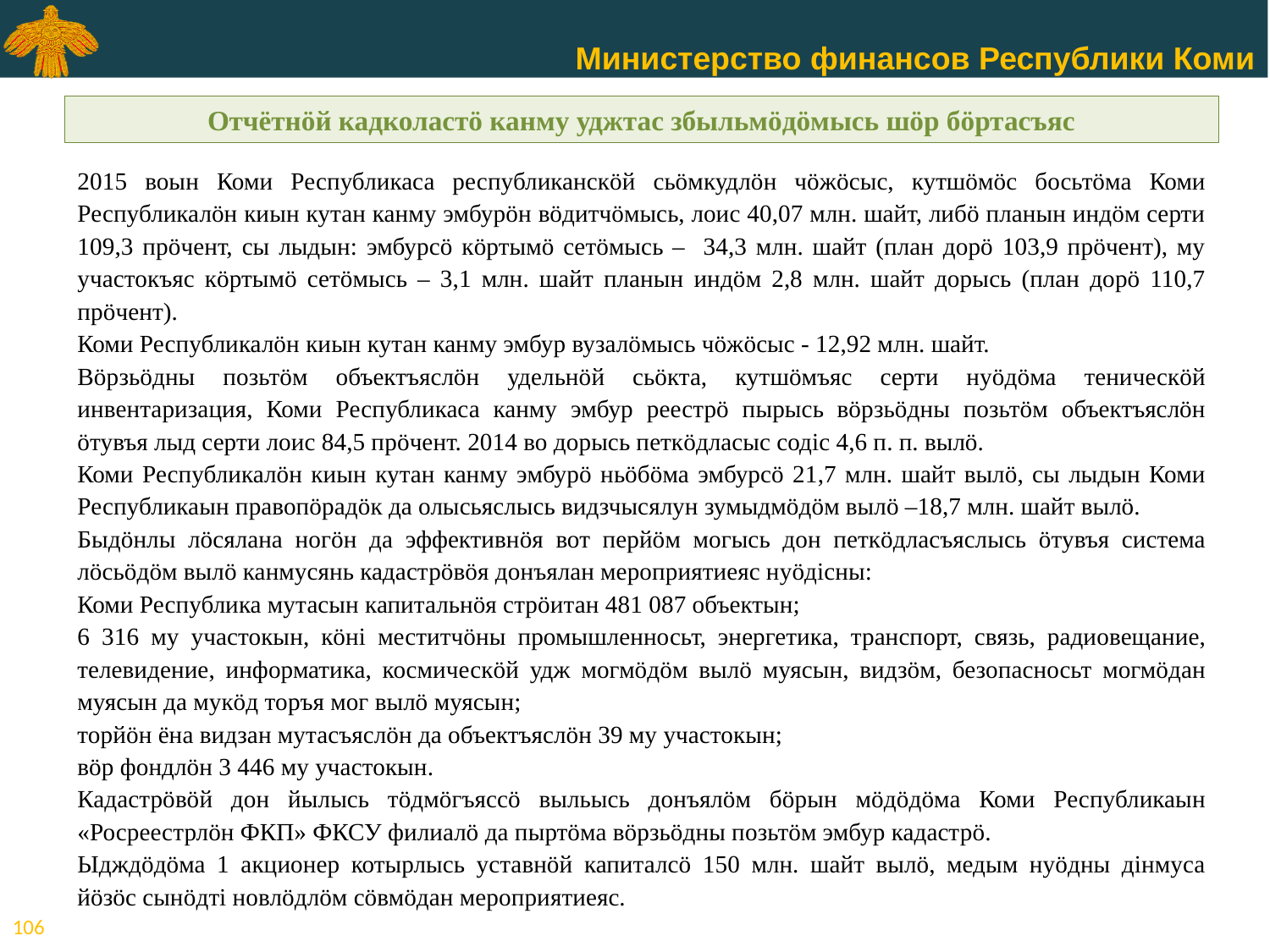

Отчётнӧй кадколастӧ канму уджтас збыльмӧдӧмысь шӧр бӧртасъяс
2015 воын Коми Республикаса республиканскӧй сьӧмкудлӧн чӧжӧсыс, кутшӧмӧс босьтӧма Коми Республикалӧн киын кутан канму эмбурӧн вӧдитчӧмысь, лоис 40,07 млн. шайт, либӧ планын индӧм серти 109,3 прӧчент, сы лыдын: эмбурсӧ кӧртымӧ сетӧмысь –  34,3 млн. шайт (план дорӧ 103,9 прӧчент), му участокъяс кӧртымӧ сетӧмысь – 3,1 млн. шайт планын индӧм 2,8 млн. шайт дорысь (план дорӧ 110,7 прӧчент).
Коми Республикалӧн киын кутан канму эмбур вузалӧмысь чӧжӧсыс - 12,92 млн. шайт.
Вӧрзьӧдны позьтӧм объектъяслӧн удельнӧй сьӧкта, кутшӧмъяс серти нуӧдӧма теническӧй инвентаризация, Коми Республикаса канму эмбур реестрӧ пырысь вӧрзьӧдны позьтӧм объектъяслӧн ӧтувъя лыд серти лоис 84,5 прӧчент. 2014 во дорысь петкӧдласыс содiс 4,6 п. п. вылӧ.
Коми Республикалӧн киын кутан канму эмбурӧ ньӧбӧма эмбурсӧ 21,7 млн. шайт вылӧ, сы лыдын Коми Республикаын правопӧрадӧк да олысьяслысь видзчысялун зумыдмӧдӧм вылӧ –18,7 млн. шайт вылӧ.
Быдӧнлы лӧсялана ногӧн да эффективнӧя вот перйӧм могысь дон петкӧдласъяслысь ӧтувъя система лӧсьӧдӧм вылӧ канмусянь кадастрӧвӧя донъялан мероприятиеяс нуӧдiсны:
Коми Республика мутасын капитальнӧя стрӧитан 481 087 объектын;
6 316 му участокын, кӧнi меститчӧны промышленносьт, энергетика, транспорт, связь, радиовещание, телевидение, информатика, космическӧй удж могмӧдӧм вылӧ муясын, видзӧм, безопасносьт могмӧдан муясын да мукӧд торъя мог вылӧ муясын;
торйӧн ёна видзан мутасъяслӧн да объектъяслӧн 39 му участокын;
вӧр фондлӧн 3 446 му участокын.
Кадастрӧвӧй дон йылысь тӧдмӧгъяссӧ выльысь донъялӧм бӧрын мӧдӧдӧма Коми Республикаын «Росреестрлӧн ФКП» ФКСУ филиалӧ да пыртӧма вӧрзьӧдны позьтӧм эмбур кадастрӧ.
Ыдждӧдӧма 1 акционер котырлысь уставнӧй капиталсӧ 150 млн. шайт вылӧ, медым нуӧдны дiнмуса йӧзӧс сынӧдтi новлӧдлӧм сӧвмӧдан мероприятиеяс.
106